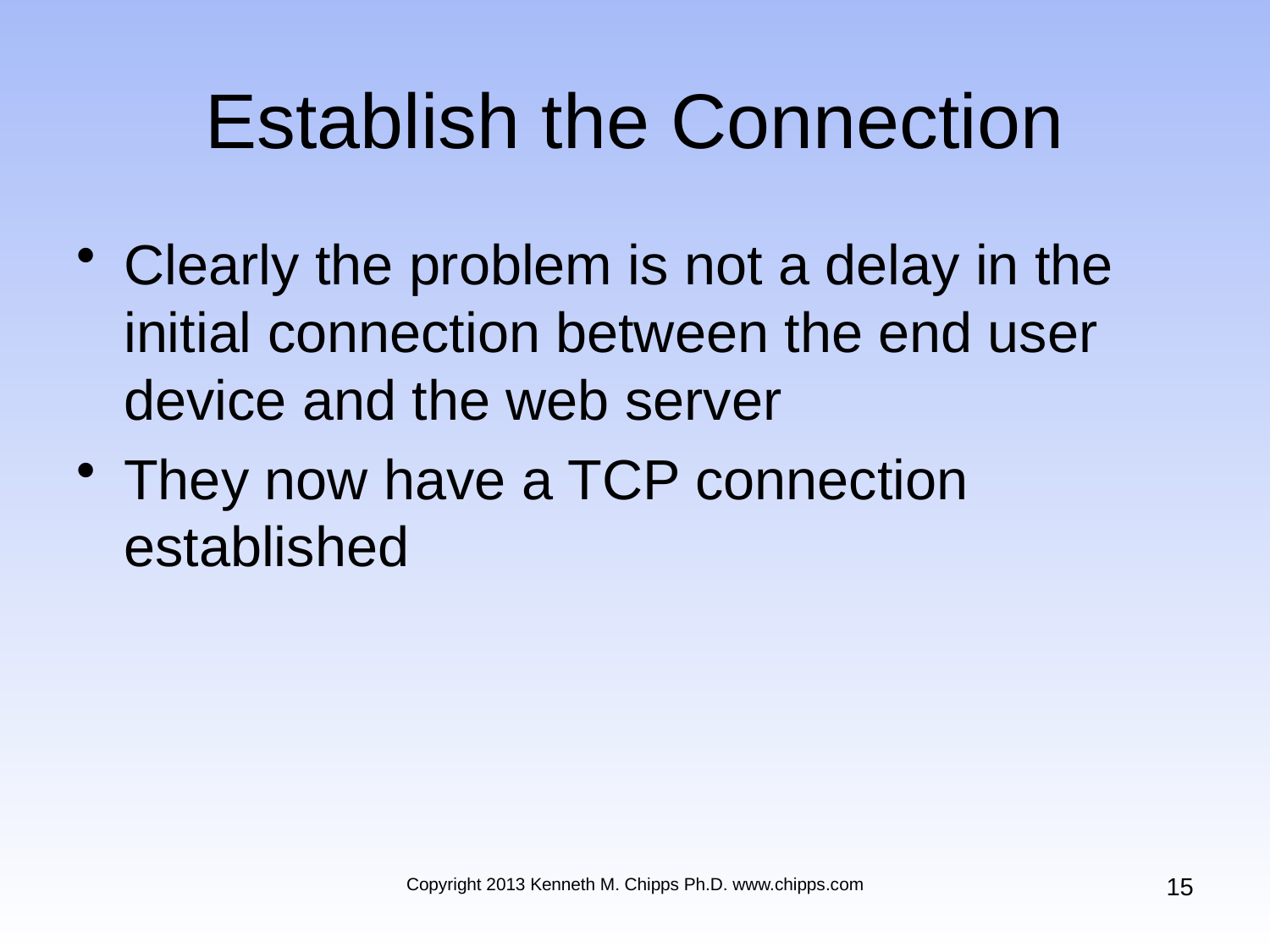

# Establish the Connection
Clearly the problem is not a delay in the initial connection between the end user device and the web server
They now have a TCP connection established
15
Copyright 2013 Kenneth M. Chipps Ph.D. www.chipps.com